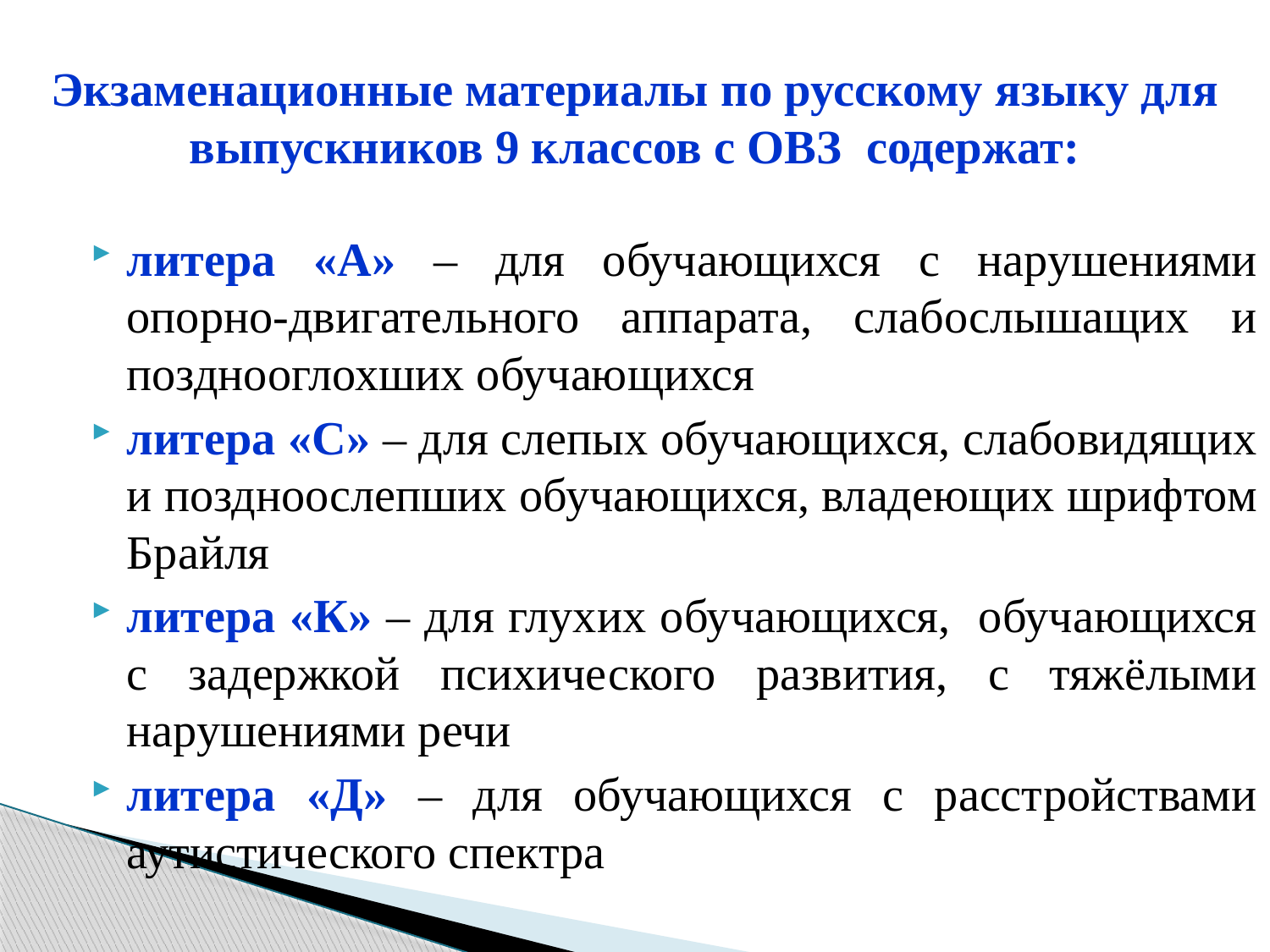

# Экзаменационные материалы по русскому языку для выпускников 9 классов с ОВЗ  содержат:
литера «А» – для обучающихся с нарушениями опорно-двигательного аппарата, слабослышащих и позднооглохших обучающихся
литера «С» – для слепых обучающихся, слабовидящих и поздноослепших обучающихся, владеющих шрифтом Брайля
литера «К» – для глухих обучающихся,  обучающихся с задержкой психического развития, с тяжёлыми нарушениями речи
литера «Д» – для обучающихся с расстройствами аутистического спектра